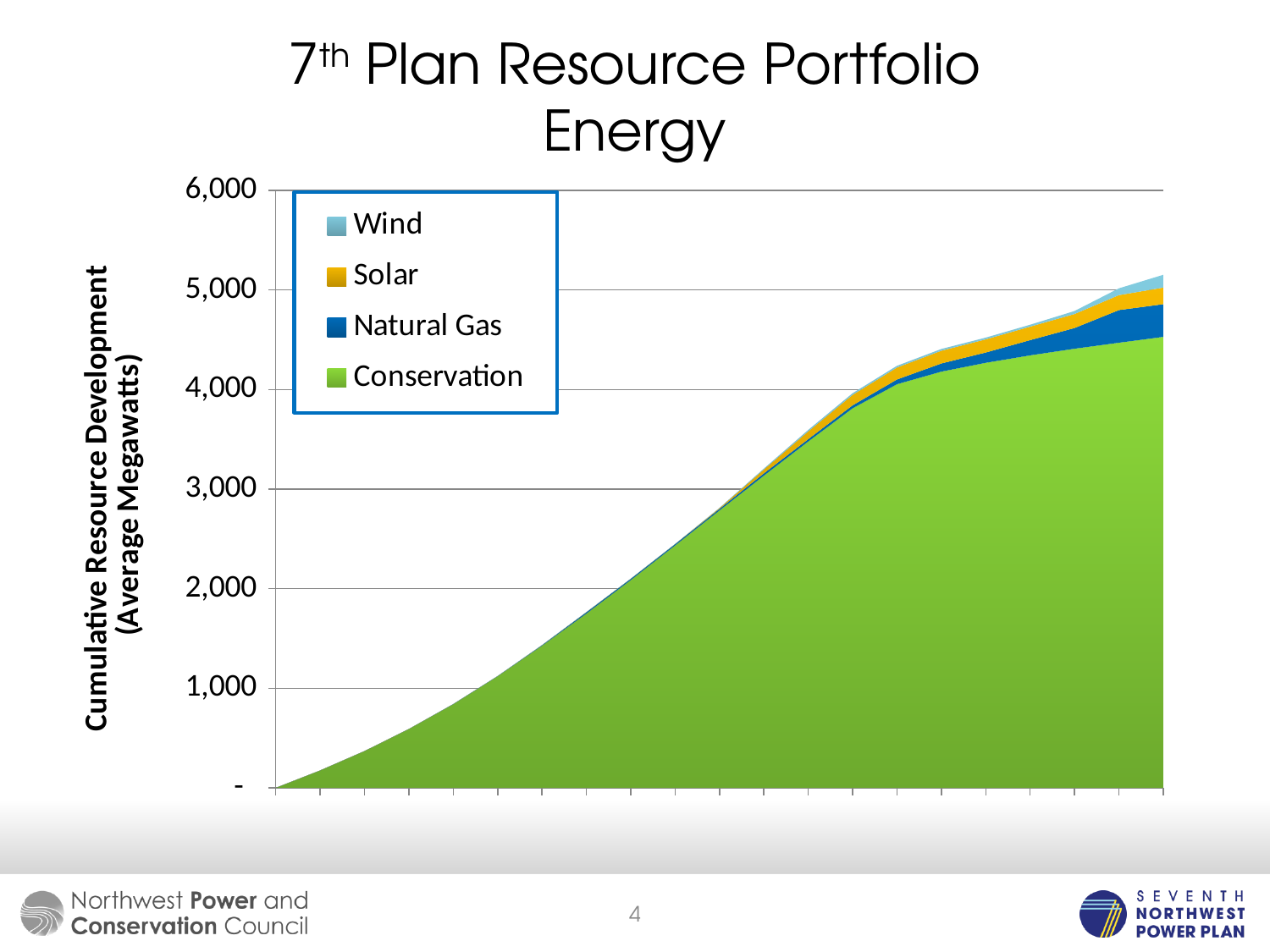

# 7th Plan Resource Portfolio Energy

### Chart

| Category | Conservation | Natural Gas | Solar | Wind |
|---|---|---|---|---|
| 2015 | 0.0 | 0.0 | 0.0 | 0.0 |
| 2016 | 174.27337500000007 | 0.0 | 0.0 | 0.0 |
| 2017 | 369.07162499999964 | 0.0 | 0.0 | 0.0 |
| 2018 | 590.4662499999997 | 0.0 | 0.0 | 0.0 |
| 2019 | 839.9377499999995 | 0.21250000000000008 | 0.0 | 1.5050000000001085 |
| 2020 | 1120.59 | 0.8425 | 0.0 | 2.0962500000000537 |
| 2021 | 1427.04875 | 4.64 | 0.01874999999999717 | 2.0962500000000537 |
| 2022 | 1750.225 | 12.872500000000006 | 0.07250000000000516 | 2.0962500000000537 |
| 2023 | 2086.0662499999985 | 12.67 | 0.10500000000000399 | 2.0962500000000537 |
| 2024 | 2433.8175000000015 | 12.95875 | 0.1800000000000069 | 2.0962500000000537 |
| 2025 | 2785.950000000001 | 15.526250000000001 | 7.3100000000000005 | 2.9987500000001988 |
| 2026 | 3135.36625 | 23.451250000000005 | 37.89875000000003 | 8.857500000000073 |
| 2027 | 3478.7575 | 23.38749999999999 | 77.89625000000002 | 14.608749999999873 |
| 2028 | 3812.0575 | 29.31625000000001 | 104.94625000000005 | 16.757500000000164 |
| 2029 | 4053.82875 | 47.27250000000002 | 120.39500000000001 | 17.08500000000003 |
| 2030 | 4180.278749999999 | 81.96125000000005 | 127.9725 | 17.2199999999998 |
| 2031 | 4268.775 | 103.27249999999998 | 132.08999999999997 | 17.275000000000087 |
| 2032 | 4343.385 | 152.77374999999995 | 135.555 | 19.02250000000003 |
| 2033 | 4409.89 | 207.82375000000002 | 140.47500000000002 | 30.363749999999964 |
| 2034 | 4470.388749999999 | 327.4549999999999 | 150.27749999999997 | 68.24125000000011 |
| 2035 | 4529.023749999999 | 328.19374999999985 | 166.46875 | 128.35375000000022 |
4